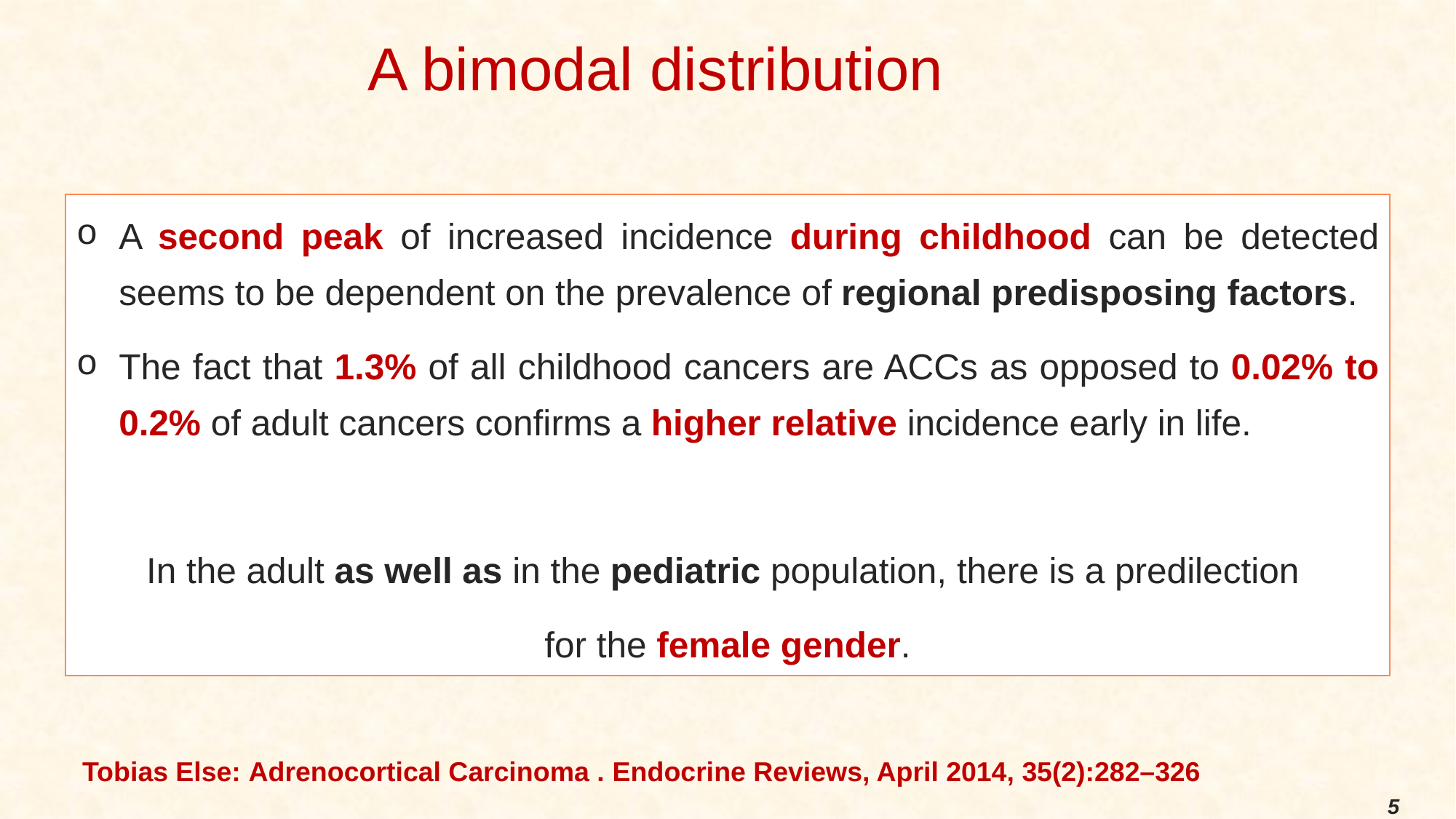

# A bimodal distribution
A second peak of increased incidence during childhood can be detected seems to be dependent on the prevalence of regional predisposing factors.
The fact that 1.3% of all childhood cancers are ACCs as opposed to 0.02% to 0.2% of adult cancers confirms a higher relative incidence early in life.

In the adult as well as in the pediatric population, there is a predilection
for the female gender.
Tobias Else: Adrenocortical Carcinoma . Endocrine Reviews, April 2014, 35(2):282–326
5